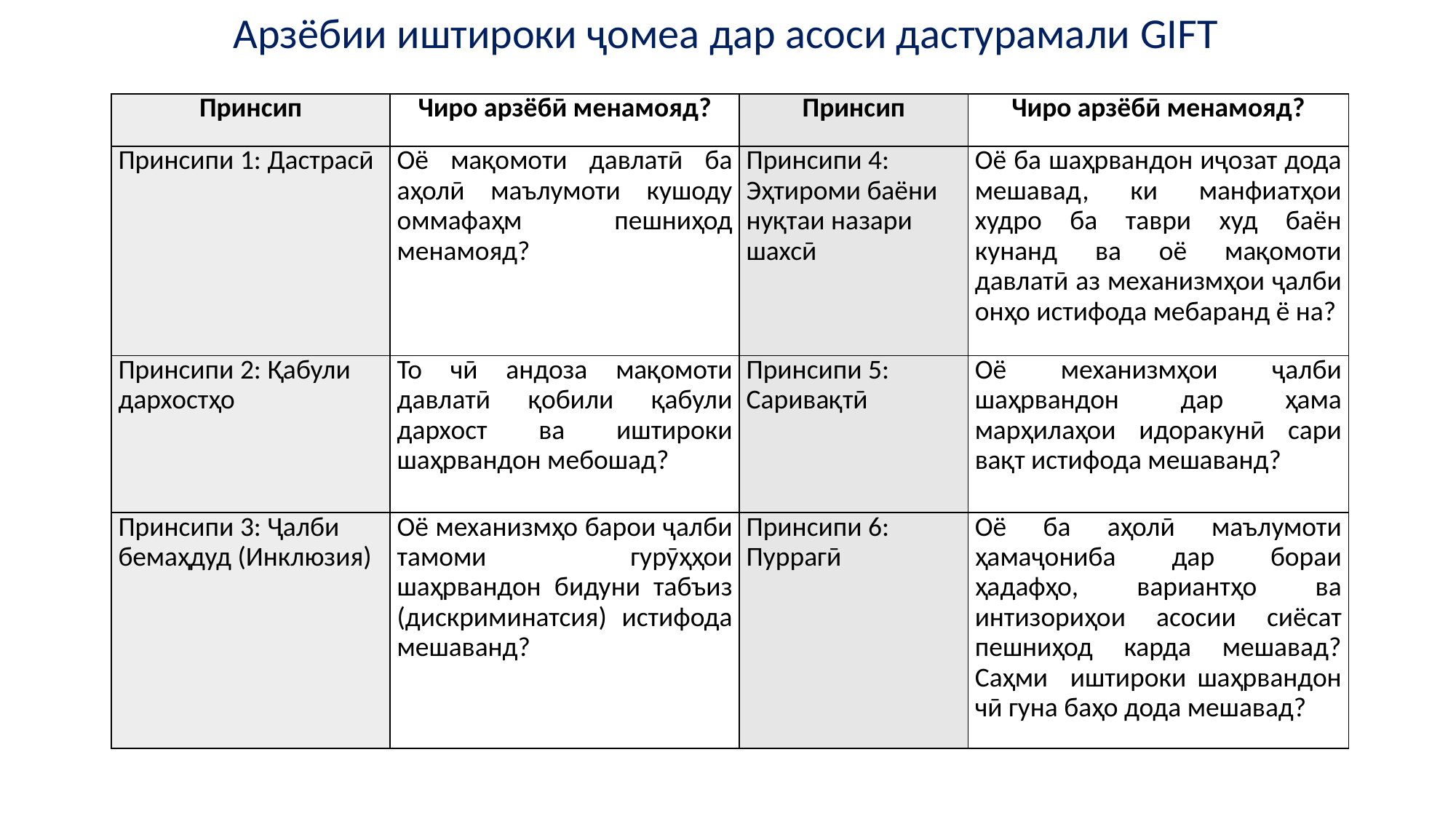

# Арзёбии иштироки ҷомеа дар асоси дастурамали GIFT
| Принсип | Чиро арзёбӣ менамояд? | Принсип | Чиро арзёбӣ менамояд? |
| --- | --- | --- | --- |
| Принсипи 1: Дастрасӣ | Оё мақомоти давлатӣ ба аҳолӣ маълумоти кушоду оммафаҳм пешниҳод менамояд? | Принсипи 4: Эҳтироми баёни нуқтаи назари шахсӣ | Оё ба шаҳрвандон иҷозат дода мешавад, ки манфиатҳои худро ба таври худ баён кунанд ва оё мақомоти давлатӣ аз механизмҳои ҷалби онҳо истифода мебаранд ё на? |
| Принсипи 2: Қабули дархостҳо | То чӣ андоза мақомоти давлатӣ қобили қабули дархост ва иштироки шаҳрвандон мебошад? | Принсипи 5: Саривақтӣ | Оё механизмҳои ҷалби шаҳрвандон дар ҳама марҳилаҳои идоракунӣ сари вақт истифода мешаванд? |
| Принсипи 3: Ҷалби бемаҳдуд (Инклюзия) | Оё механизмҳо барои ҷалби тамоми гурӯҳҳои шаҳрвандон бидуни табъиз (дискриминатсия) истифода мешаванд? | Принсипи 6: Пуррагӣ | Оё ба аҳолӣ маълумоти ҳамаҷониба дар бораи ҳадафҳо, вариантҳо ва интизориҳои асосии сиёсат пешниҳод карда мешавад? Саҳми иштироки шаҳрвандон чӣ гуна баҳо дода мешавад? |